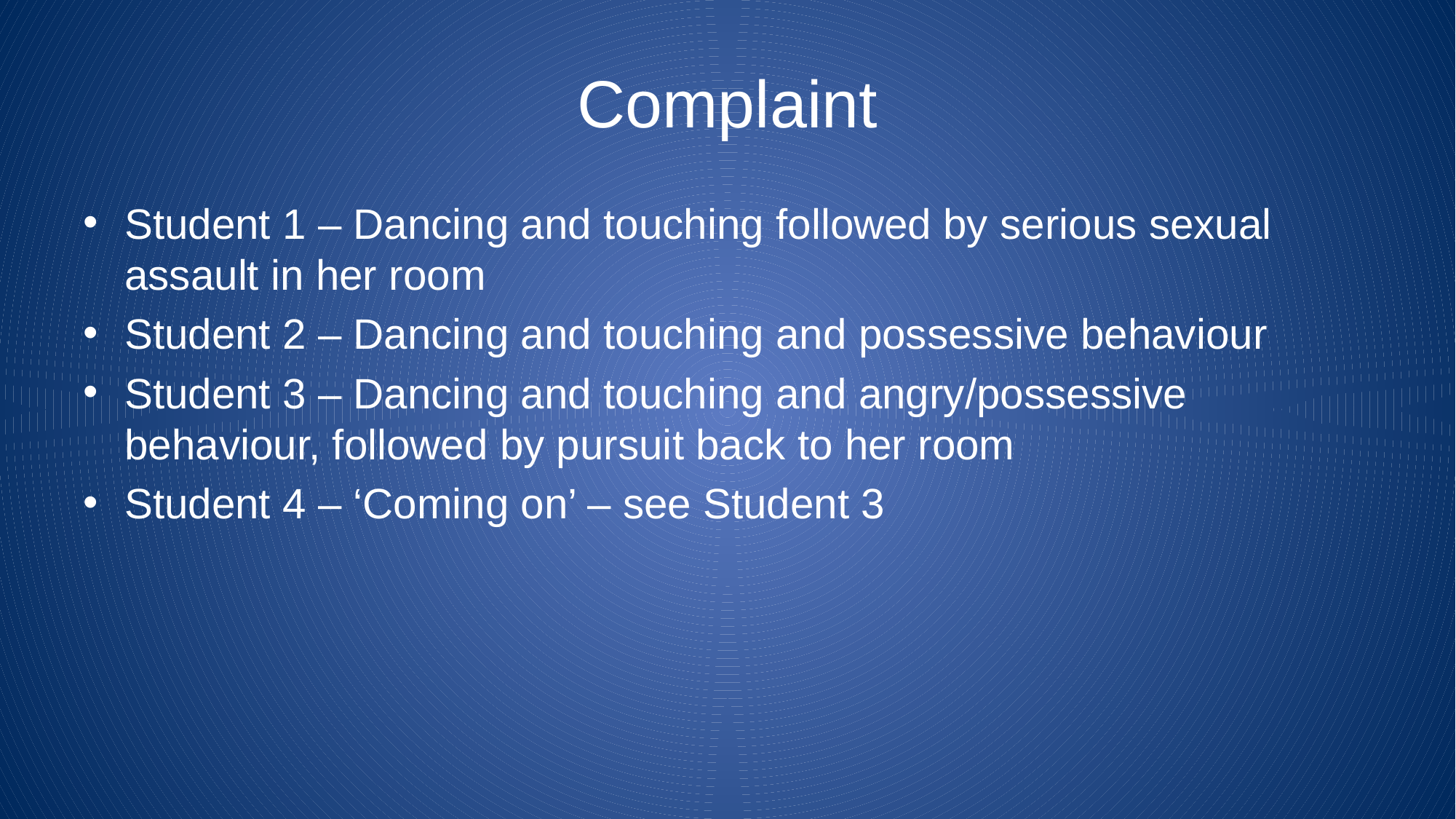

# Complaint
Student 1 – Dancing and touching followed by serious sexual assault in her room
Student 2 – Dancing and touching and possessive behaviour
Student 3 – Dancing and touching and angry/possessive behaviour, followed by pursuit back to her room
Student 4 – ‘Coming on’ – see Student 3